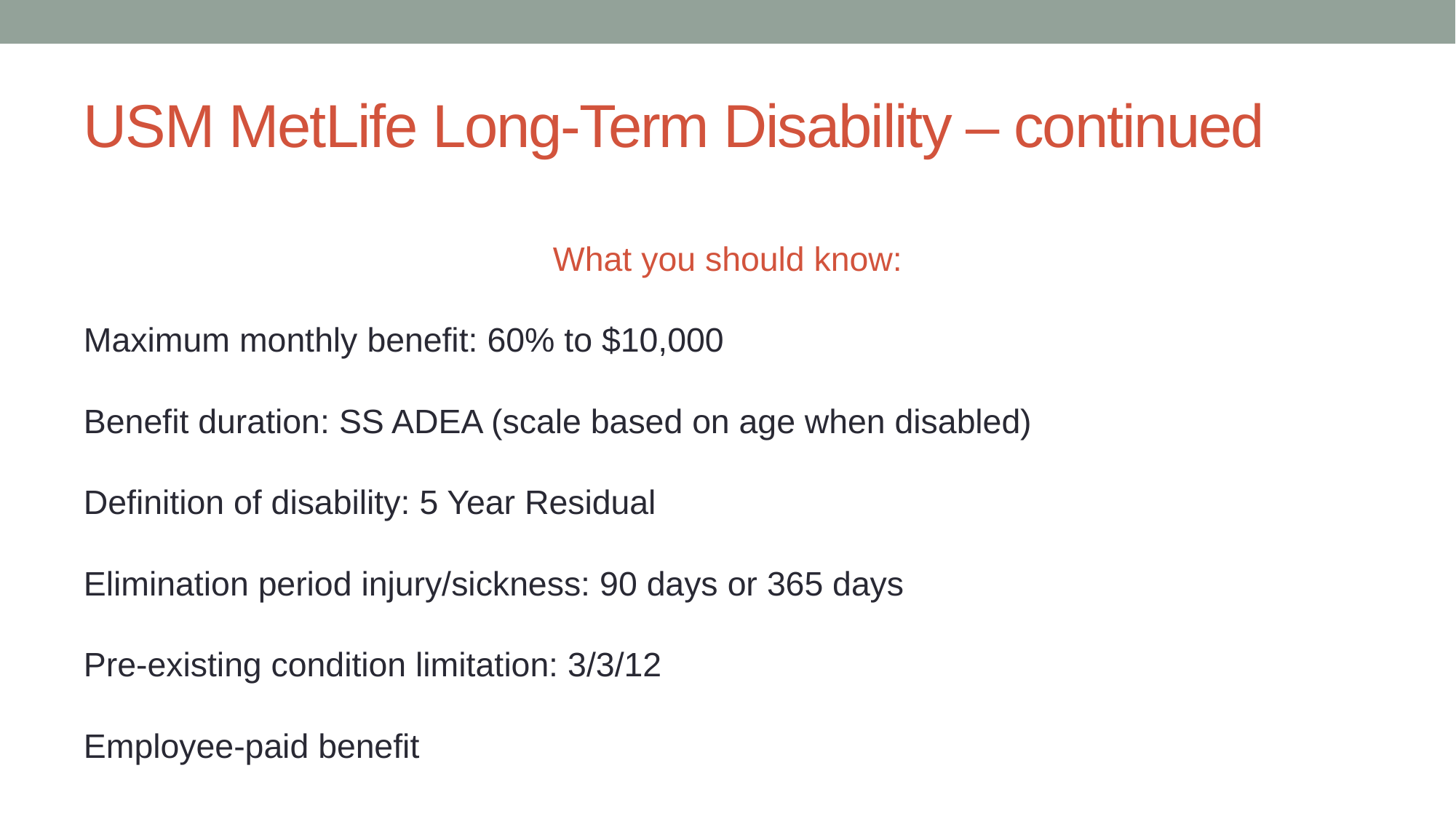

# USM MetLife Long-Term Disability – continued

What you should know:

Maximum monthly benefit: 60% to $10,000​

Benefit duration: SS ADEA ​(scale based on age when disabled)

Definition of disability: 5 Year Residual​

Elimination period injury/sickness: 90 days or 365 days​

Pre-existing condition limitation: 3/3/12​

Employee-paid benefit